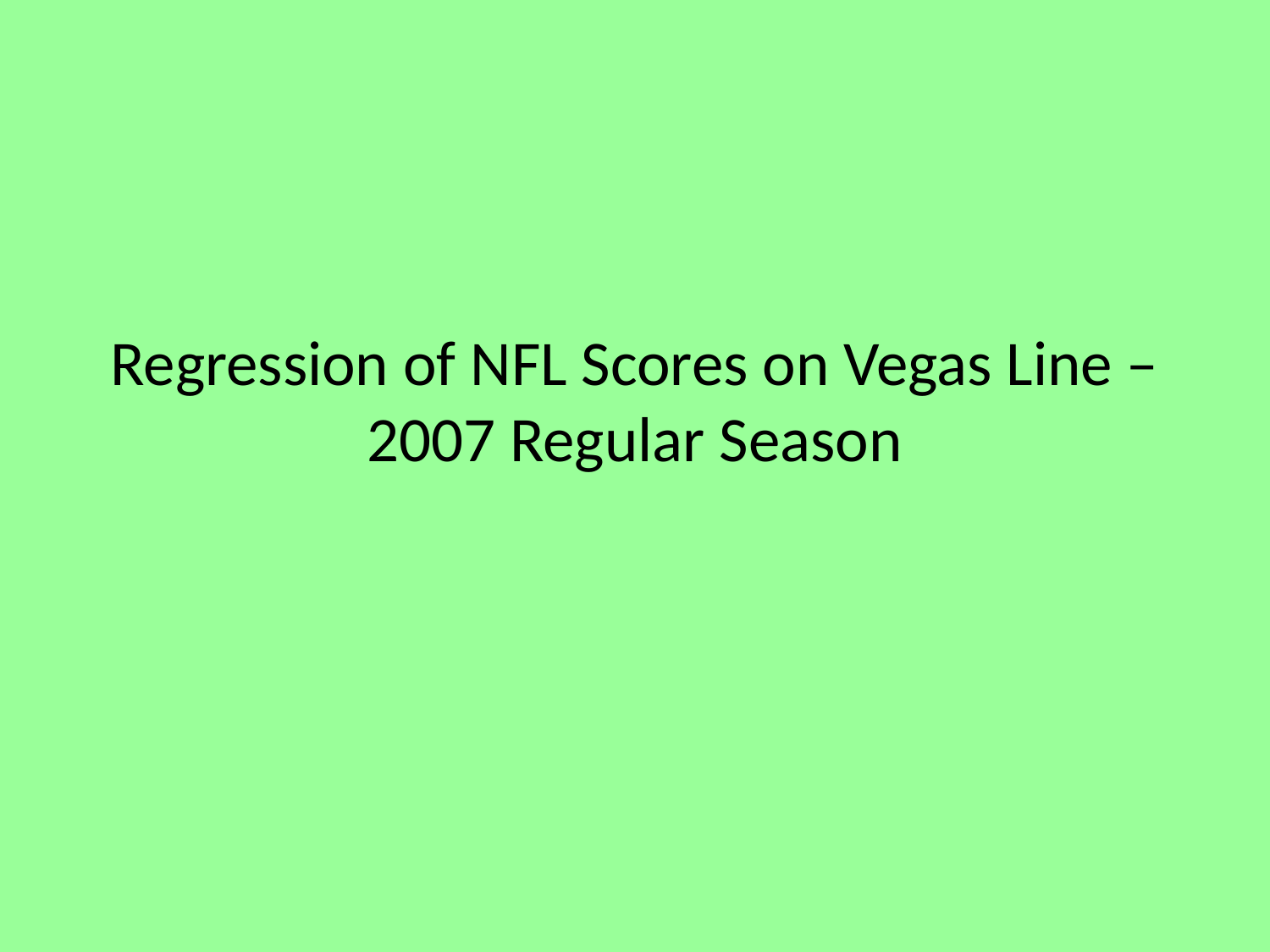

# Regression of NFL Scores on Vegas Line – 2007 Regular Season